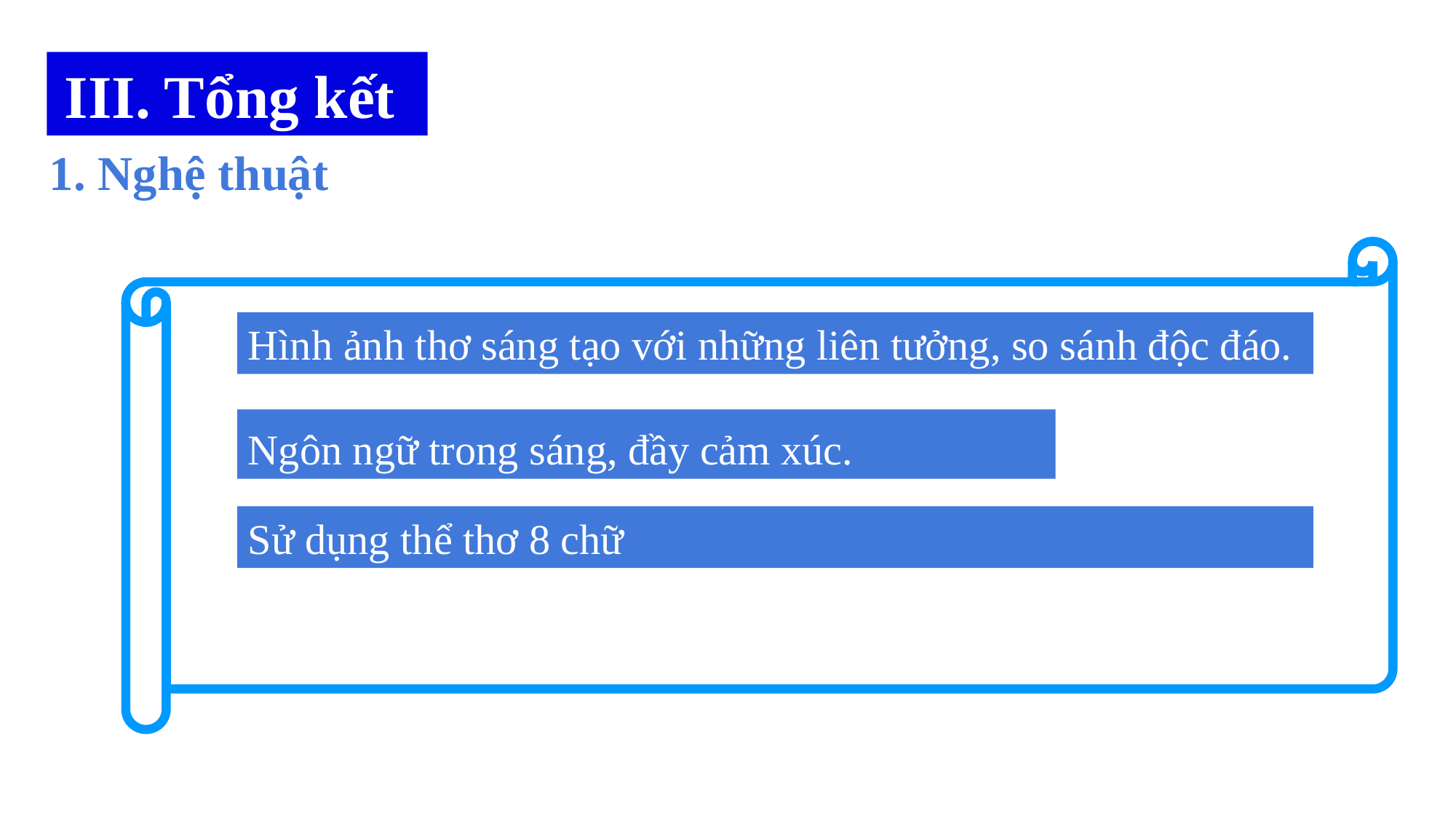

III. Tổng kết
1. Nghệ thuật

Hình ảnh thơ sáng tạo với những liên tưởng, so sánh độc đáo.
Ngôn ngữ trong sáng, đầy cảm xúc.
Sử dụng thể thơ 8 chữ